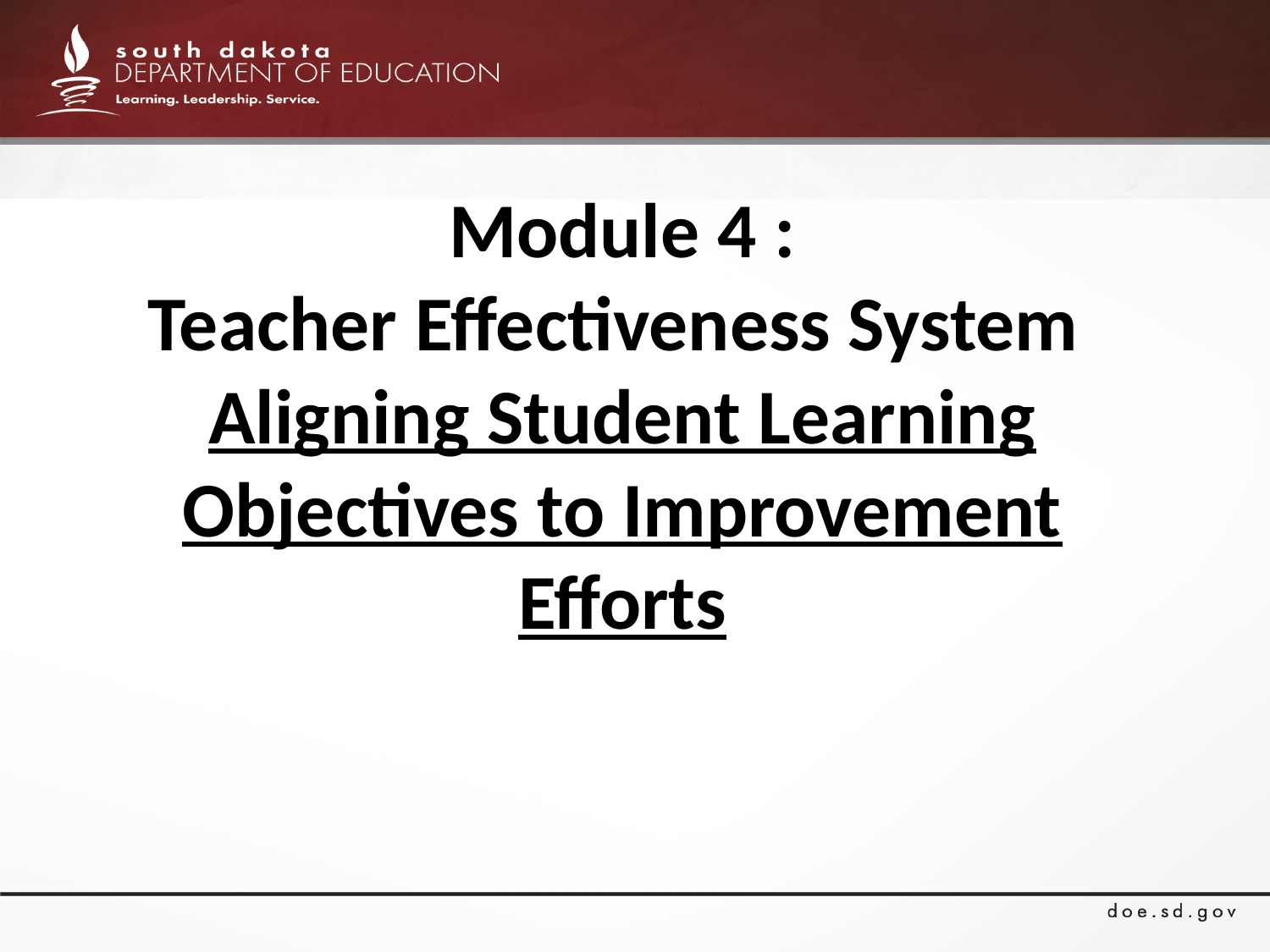

# Module 4 : Teacher Effectiveness System Aligning Student Learning Objectives to Improvement Efforts